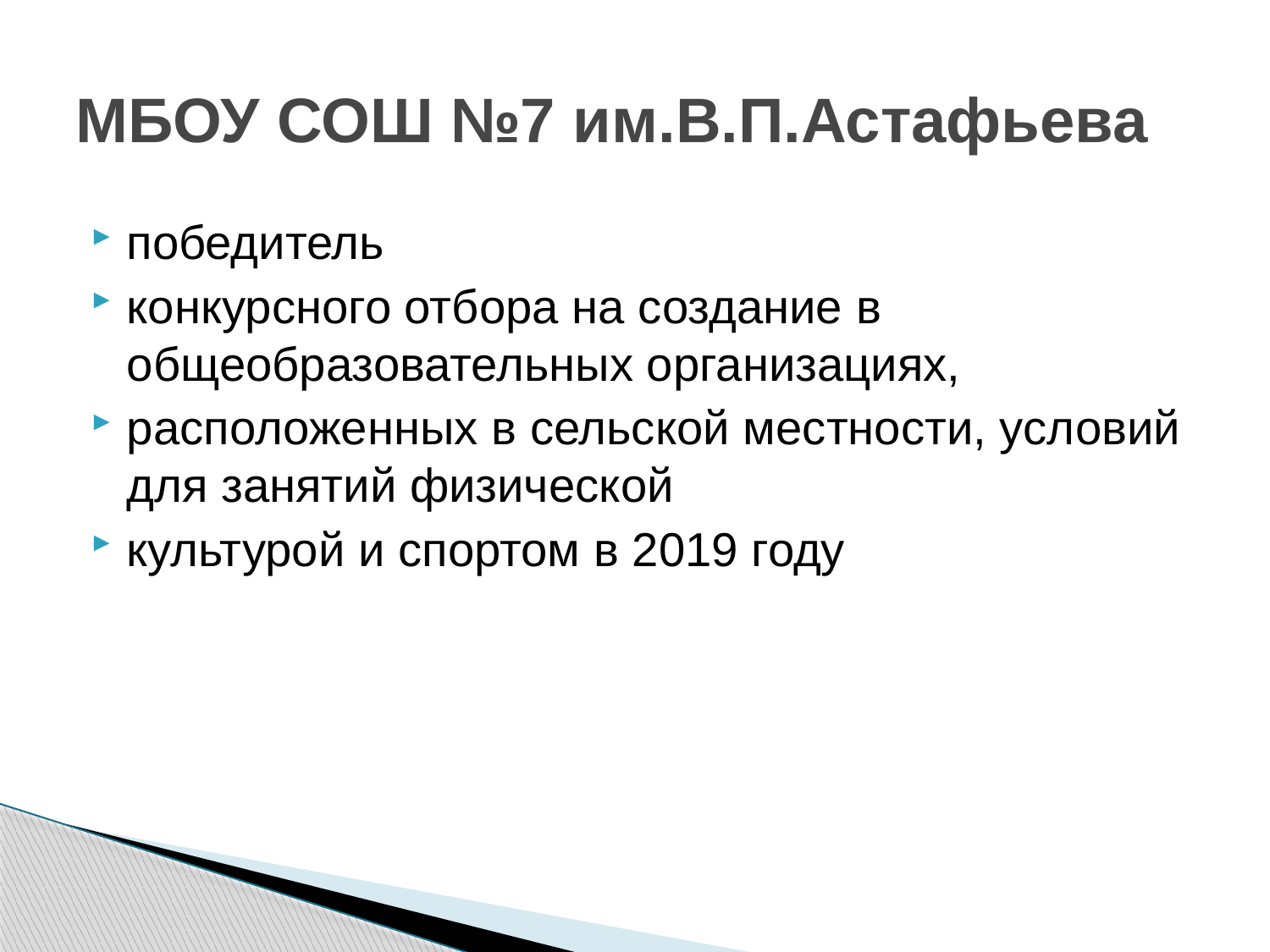

# МБОУ СОШ №7 им.В.П.Астафьева
победитель
конкурсного отбора на создание в общеобразовательных организациях,
расположенных в сельской местности, условий для занятий физической
культурой и спортом в 2019 году